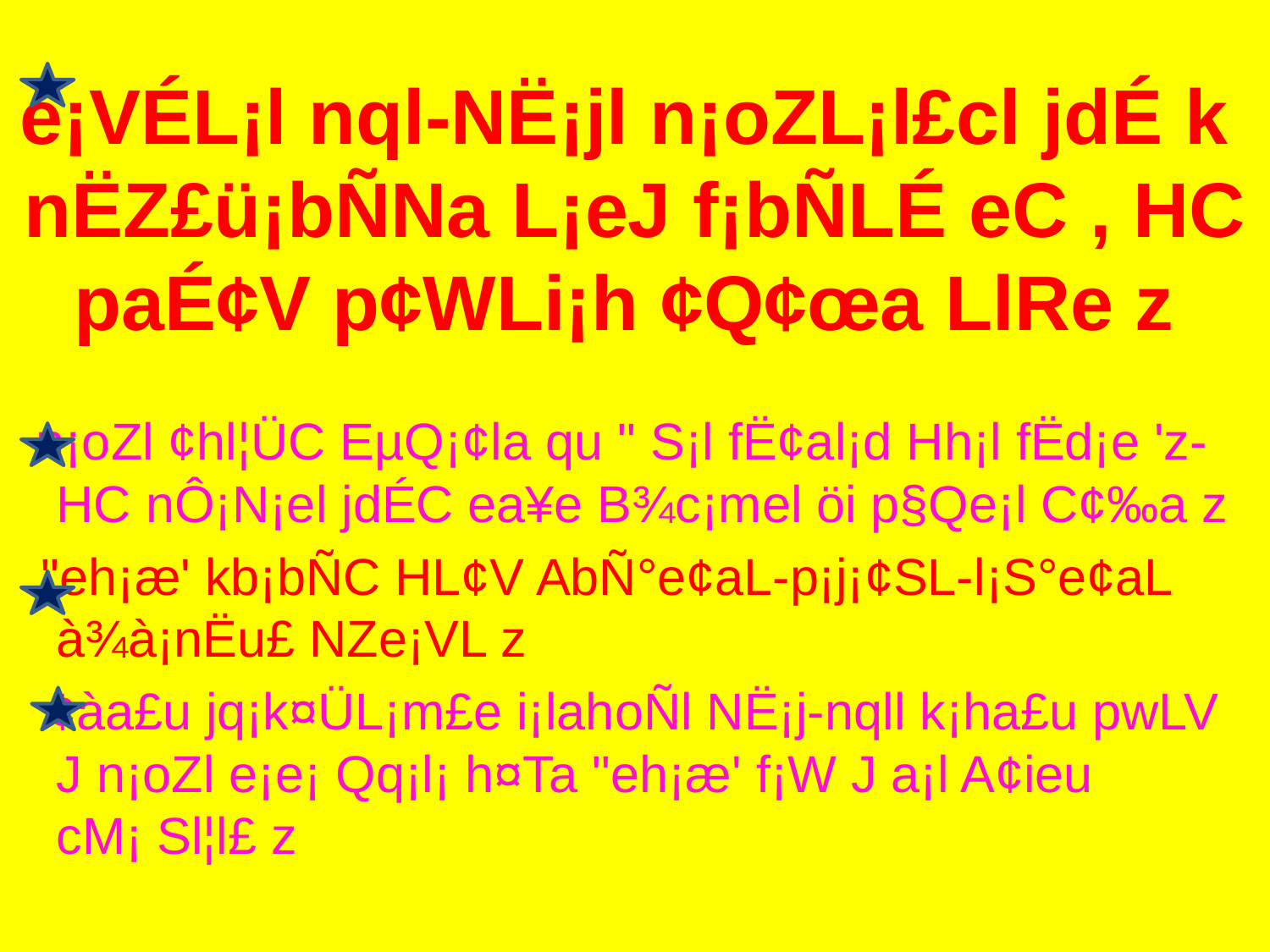

# e¡VÉL¡l nql-NË¡­jl ­n¡oZL¡l£­cl j­dÉ ­k ­nËZ£ü¡bÑNa ­L¡eJ f¡bÑLÉ ­eC , HC paÉ¢V p¢WLi¡­h ¢Q¢œa L­l­Re z

  ­n¡o­Zl ¢hl¦­ÜC EµQ¡¢la qu " ­S¡l fË¢a­l¡d Hh¡l fËd¡e 'z- HC ­nÔ¡N¡­el j­dÉC ea¥e B­¾c¡m­el öi p§Qe¡l C¢‰a z
  "eh¡æ' kb¡bÑC HL¢V AbÑ°e¢aL-p¡j¡¢SL-l¡S°e¢aL à¾à¡nËu£ NZe¡VL z
   ¢àa£u jq¡k¤ÜL¡m£e i¡lah­oÑl NË¡j-nq­ll k¡ha£u pwLV J ­n¡o­Zl e¡e¡ ­Qq¡l¡ h¤T­a "eh¡æ' f¡W J a¡l A¢ieu ­cM¡ Sl¦l£ z